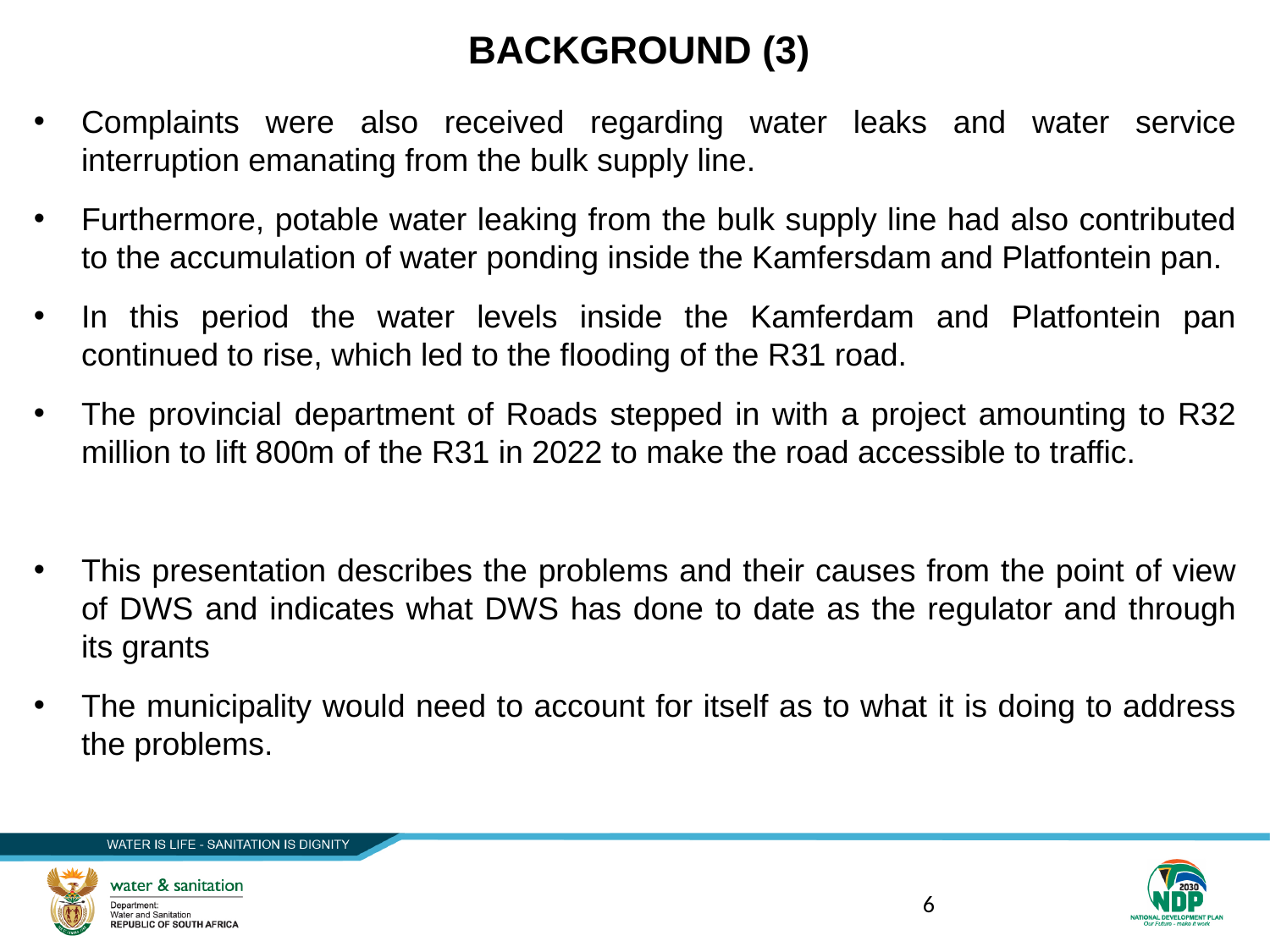

# BACKGROUND (3)
Complaints were also received regarding water leaks and water service interruption emanating from the bulk supply line.
Furthermore, potable water leaking from the bulk supply line had also contributed to the accumulation of water ponding inside the Kamfersdam and Platfontein pan.
In this period the water levels inside the Kamferdam and Platfontein pan continued to rise, which led to the flooding of the R31 road.
The provincial department of Roads stepped in with a project amounting to R32 million to lift 800m of the R31 in 2022 to make the road accessible to traffic.

This presentation describes the problems and their causes from the point of view of DWS and indicates what DWS has done to date as the regulator and through its grants
The municipality would need to account for itself as to what it is doing to address the problems.

6